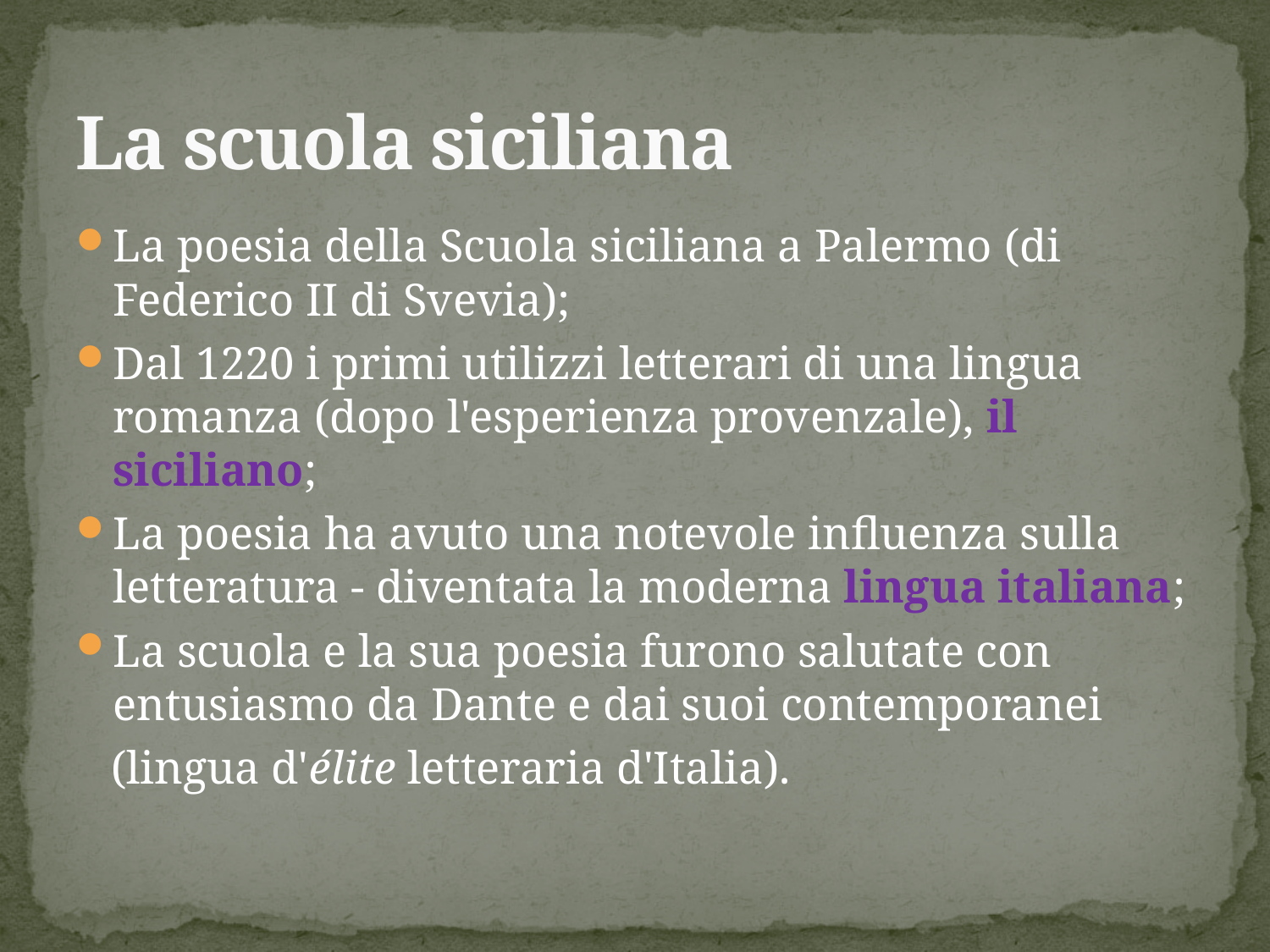

# La scuola siciliana
La poesia della Scuola siciliana a Palermo (di Federico II di Svevia);
Dal 1220 i primi utilizzi letterari di una lingua romanza (dopo l'esperienza provenzale), il siciliano;
La poesia ha avuto una notevole influenza sulla letteratura - diventata la moderna lingua italiana;
La scuola e la sua poesia furono salutate con entusiasmo da Dante e dai suoi contemporanei
   (lingua d'élite letteraria d'Italia).